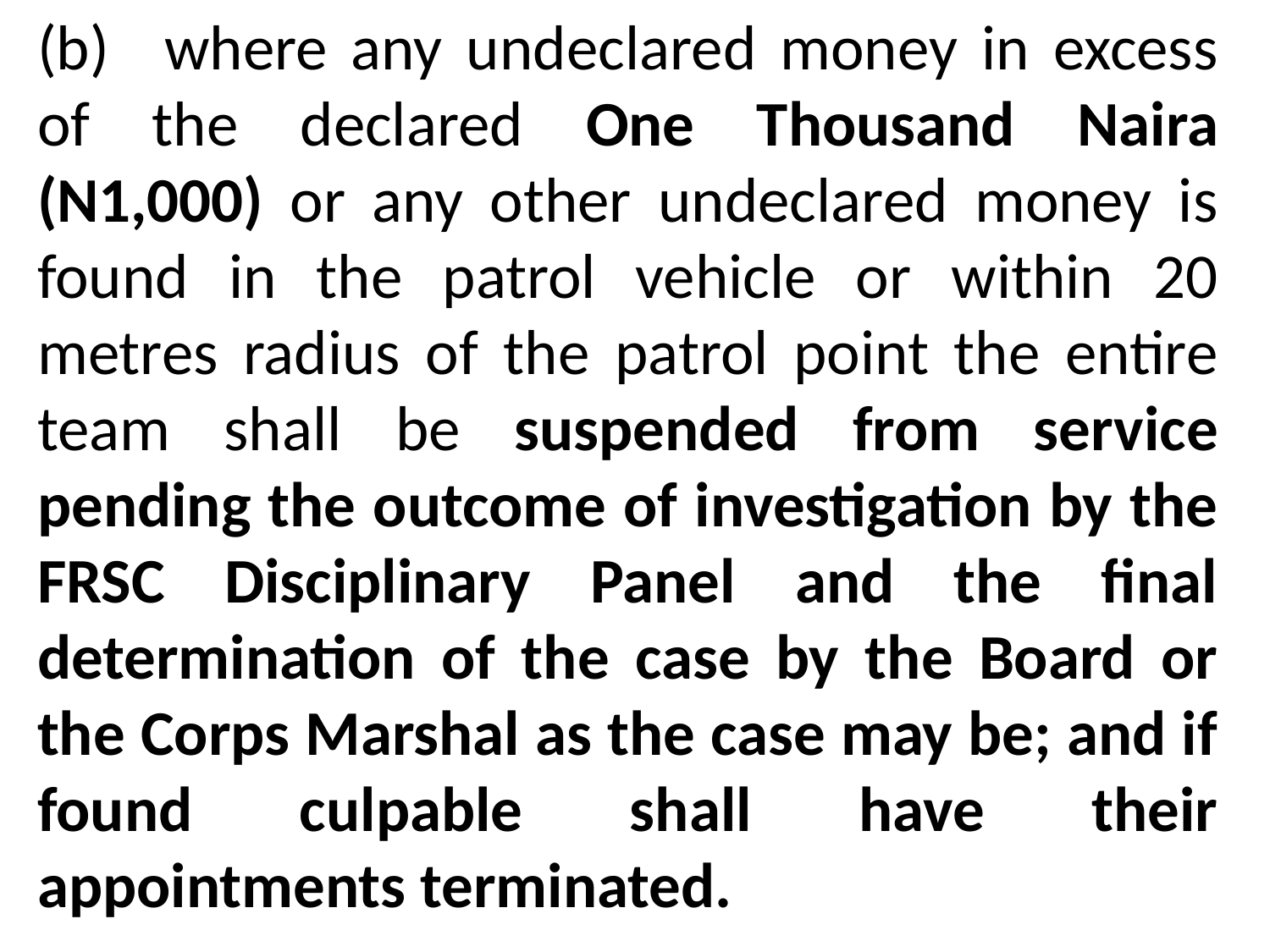

(b)	where any undeclared money in excess of the declared One Thousand Naira (N1,000) or any other undeclared money is found in the patrol vehicle or within 20 metres radius of the patrol point the entire team shall be suspended from service pending the outcome of investigation by the FRSC Disciplinary Panel and the final determination of the case by the Board or the Corps Marshal as the case may be; and if found culpable shall have their appointments terminated.